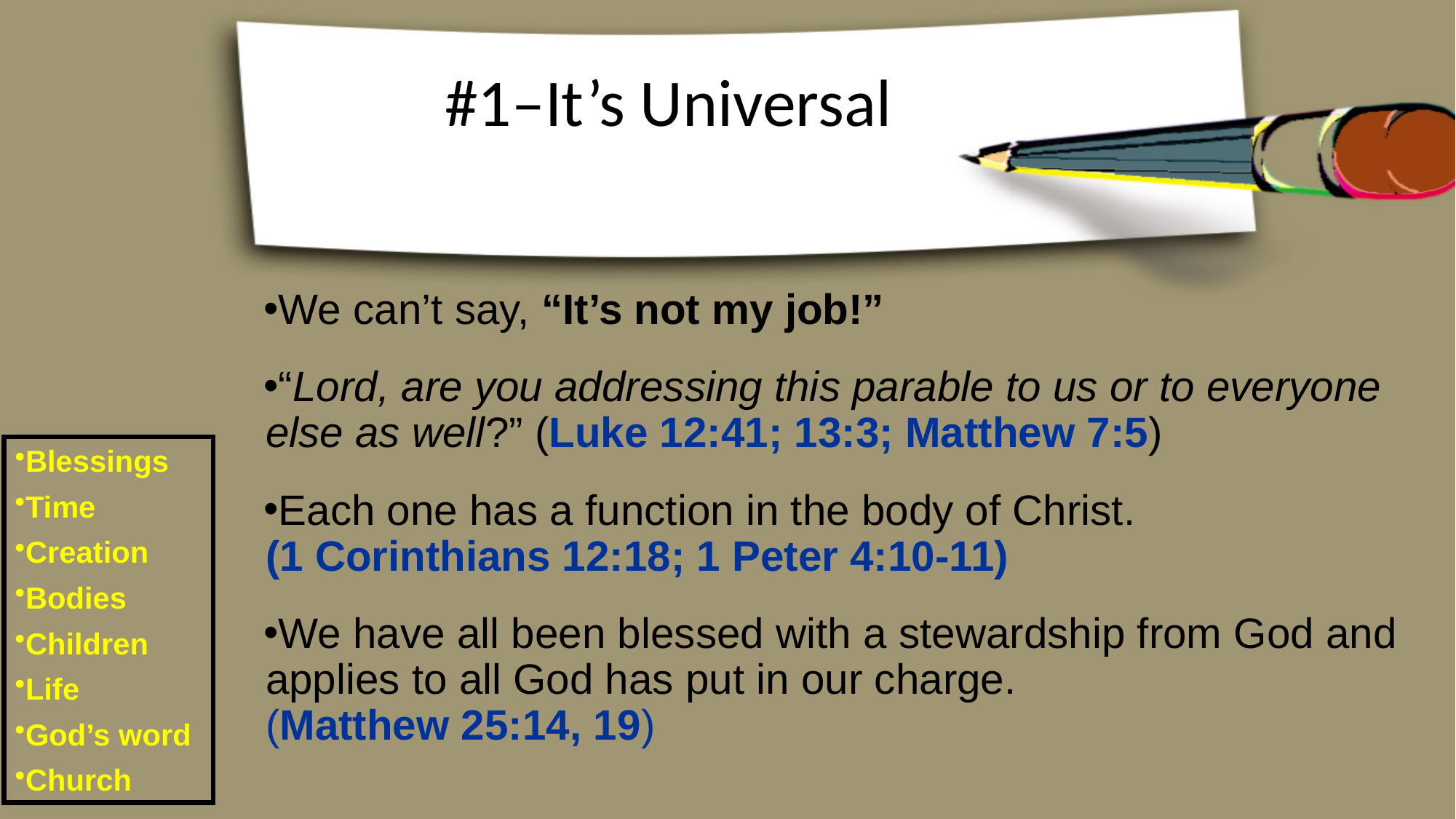

# #1–It’s Universal
We can’t say, “It’s not my job!”
“Lord, are you addressing this parable to us or to everyone else as well?” (Luke 12:41; 13:3; Matthew 7:5)
Each one has a function in the body of Christ.
(1 Corinthians 12:18; 1 Peter 4:10-11)
We have all been blessed with a stewardship from God and applies to all God has put in our charge.
(Matthew 25:14, 19)
Blessings
Time
Creation
Bodies
Children
Life
God’s word
Church